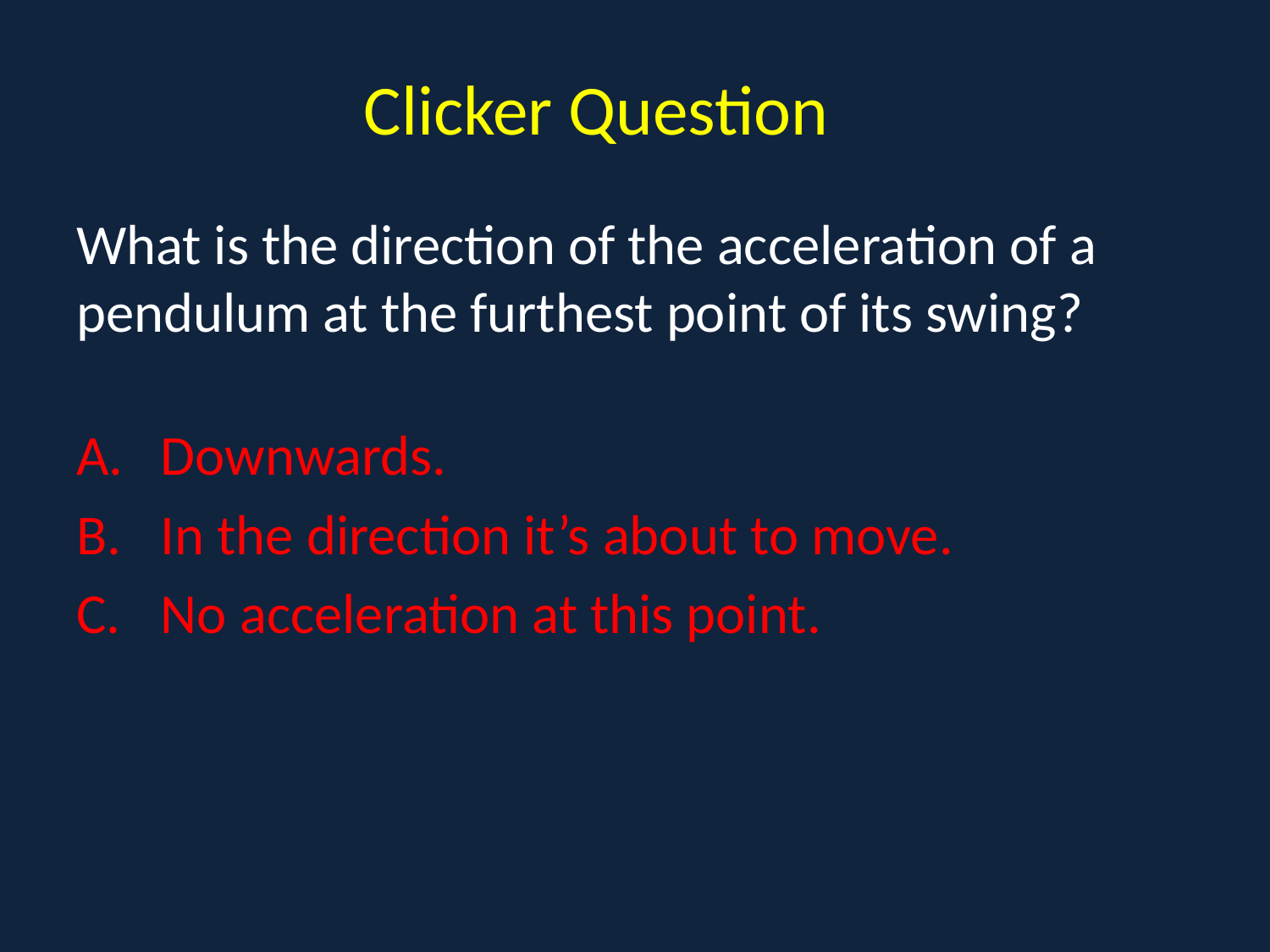

# Clicker Question What is the direction of the acceleration of a pendulum at the furthest point of its swing?
Downwards.
In the direction it’s about to move.
No acceleration at this point.